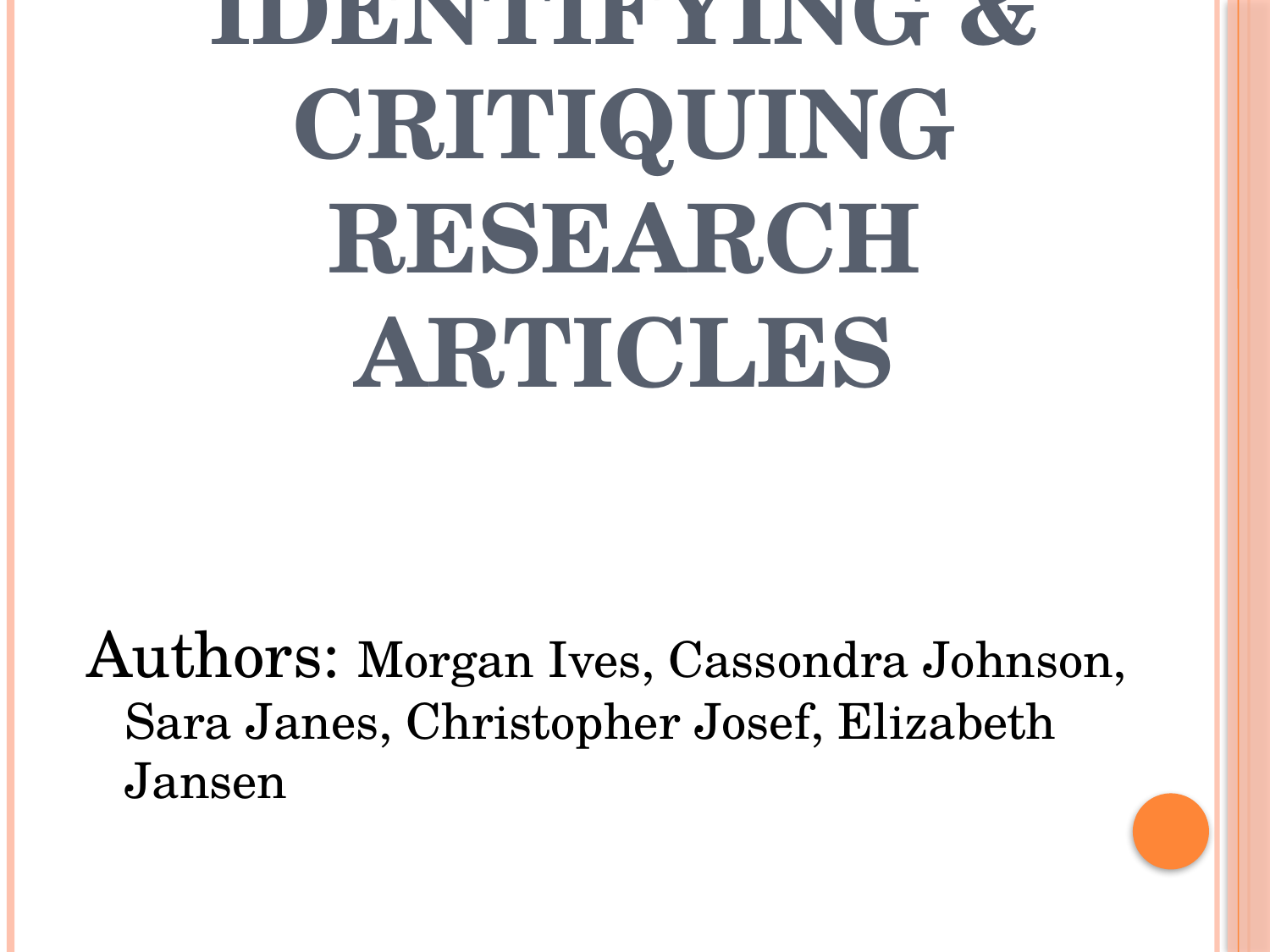

# IDENTIFYING & CRITIQUING RESEARCH ARTICLES

Authors: Morgan Ives, Cassondra Johnson, Sara Janes, Christopher Josef, Elizabeth Jansen